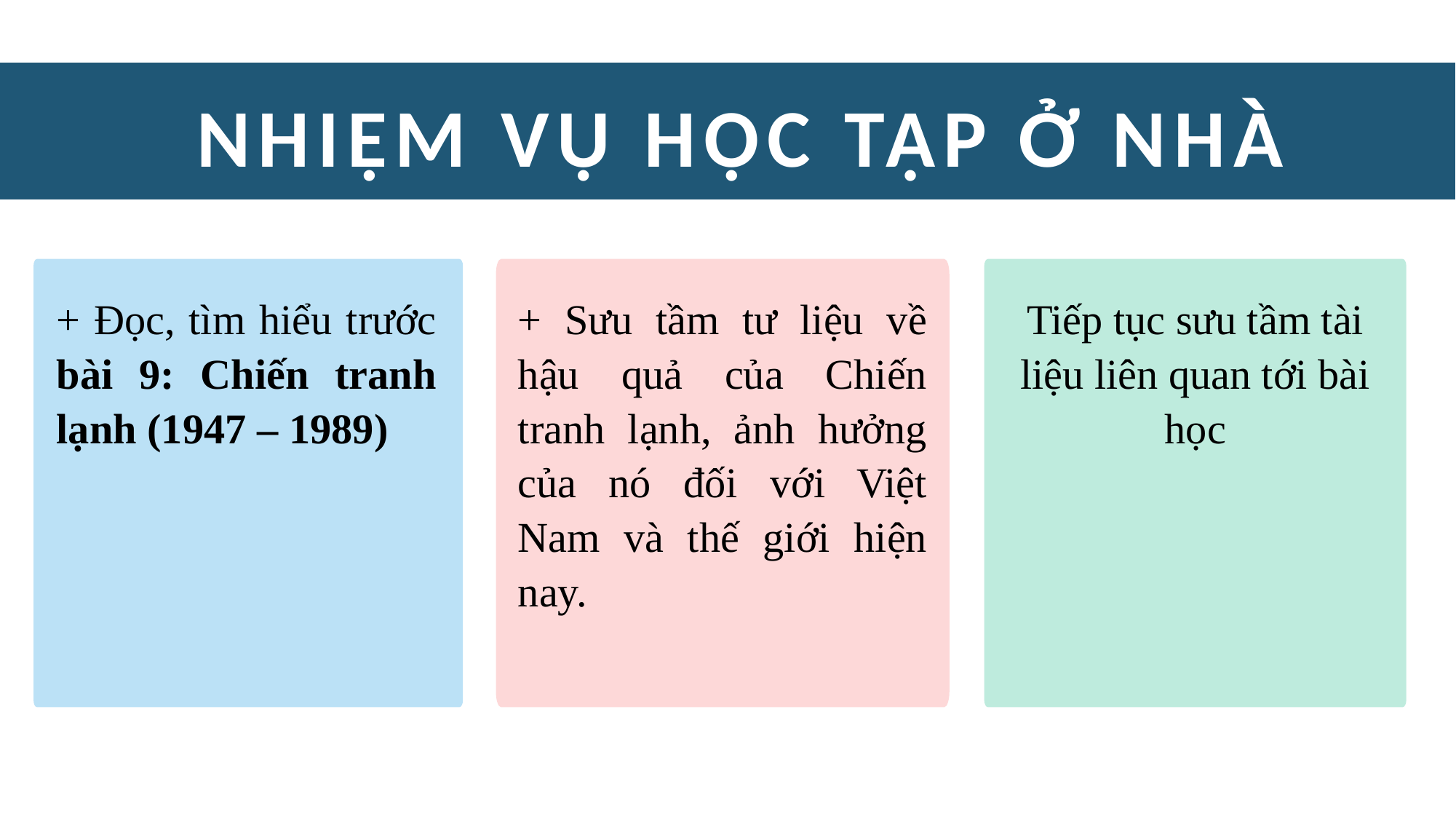

NHIỆM VỤ HỌC TẬP Ở NHÀ

+ Đọc, tìm hiểu trước bài 9: Chiến tranh lạnh (1947 – 1989)
+ Sưu tầm tư liệu về hậu quả của Chiến tranh lạnh, ảnh hưởng của nó đối với Việt Nam và thế giới hiện nay.

Tiếp tục sưu tầm tài liệu liên quan tới bài học